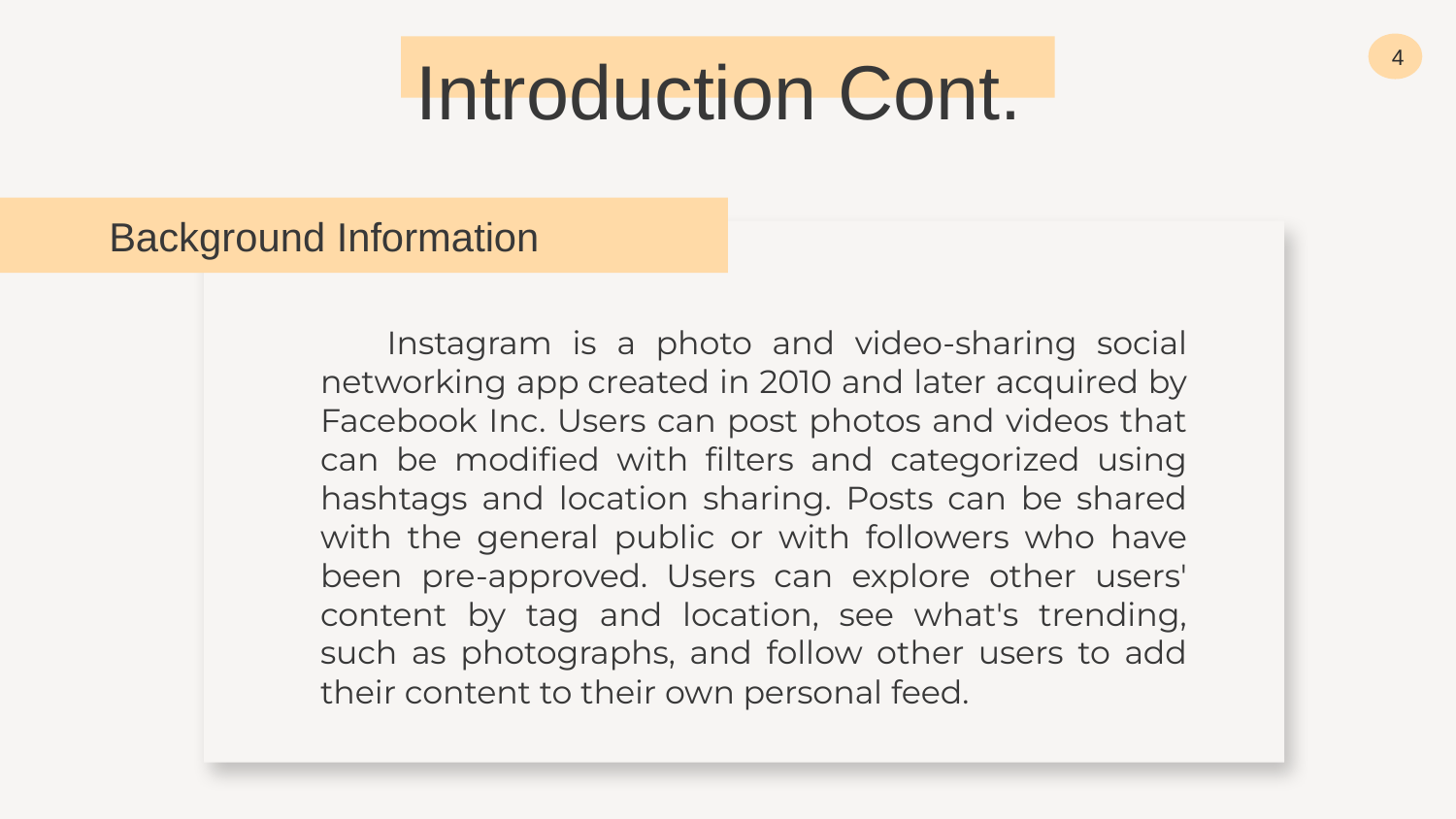

# Introduction Cont.
4

Background Information

      Instagram is a photo and video-sharing social networking app created in 2010 and later acquired by Facebook Inc. Users can post photos and videos that can be modified with filters and categorized using hashtags and location sharing. Posts can be shared with the general public or with followers who have been pre-approved. Users can explore other users' content by tag and location, see what's trending, such as photographs, and follow other users to add their content to their own personal feed.